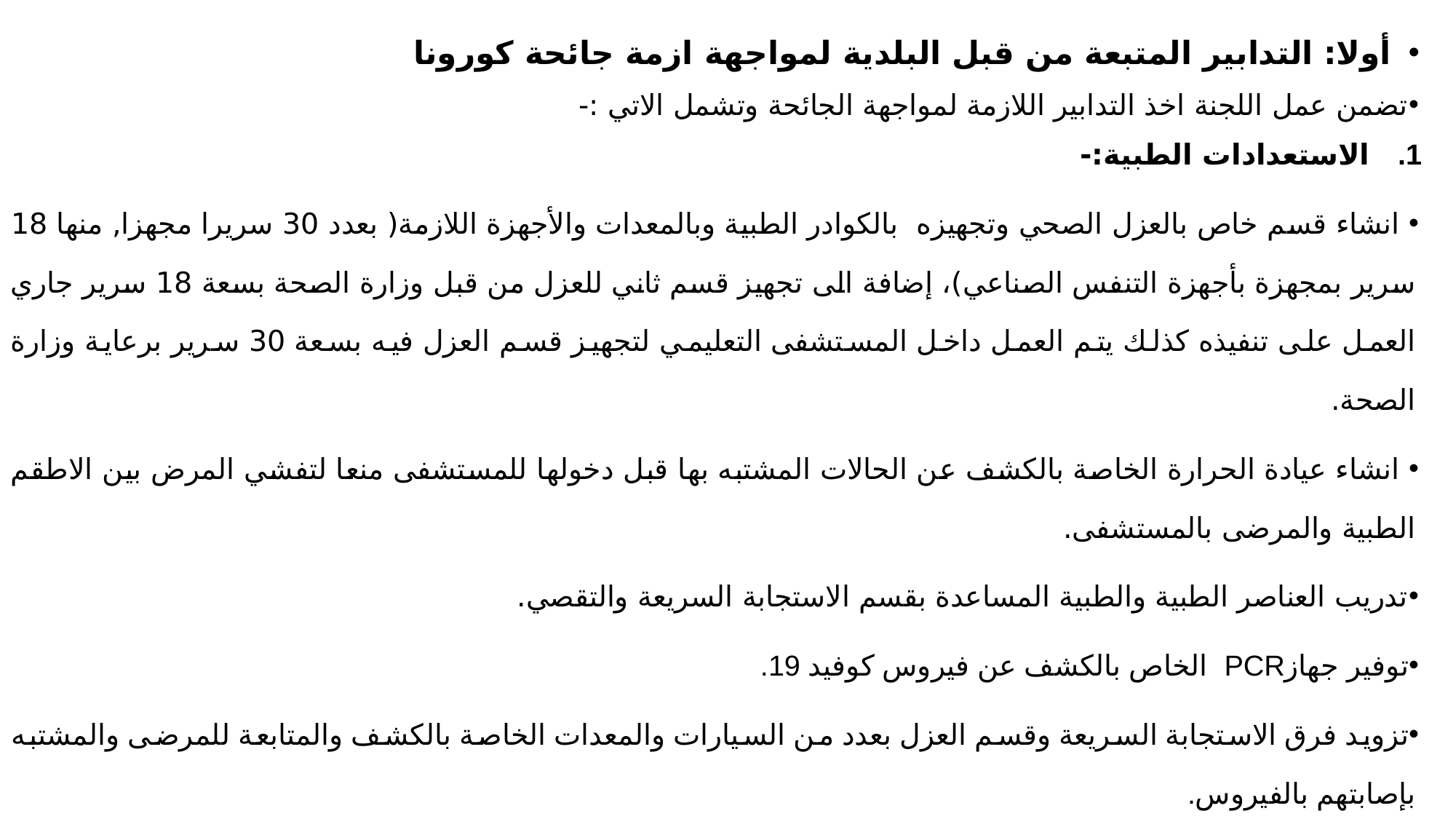

أولا: التدابير المتبعة من قبل البلدية لمواجهة ازمة جائحة كورونا
تضمن عمل اللجنة اخذ التدابير اللازمة لمواجهة الجائحة وتشمل الاتي :-
 الاستعدادات الطبية:-
 انشاء قسم خاص بالعزل الصحي وتجهيزه  بالكوادر الطبية وبالمعدات والأجهزة اللازمة( بعدد 30 سريرا مجهزا, منها 18 سرير بمجهزة بأجهزة التنفس الصناعي)، إضافة الى تجهيز قسم ثاني للعزل من قبل وزارة الصحة بسعة 18 سرير جاري العمل على تنفيذه كذلك يتم العمل داخل المستشفى التعليمي لتجهيز قسم العزل فيه بسعة 30 سرير برعاية وزارة الصحة.
 انشاء عيادة الحرارة الخاصة بالكشف عن الحالات المشتبه بها قبل دخولها للمستشفى منعا لتفشي المرض بين الاطقم الطبية والمرضى بالمستشفى.
تدريب العناصر الطبية والطبية المساعدة بقسم الاستجابة السريعة والتقصي.
توفير جهازPCR  الخاص بالكشف عن فيروس كوفيد 19.
تزويد فرق الاستجابة السريعة وقسم العزل بعدد من السيارات والمعدات الخاصة بالكشف والمتابعة للمرضى والمشتبه بإصابتهم بالفيروس.